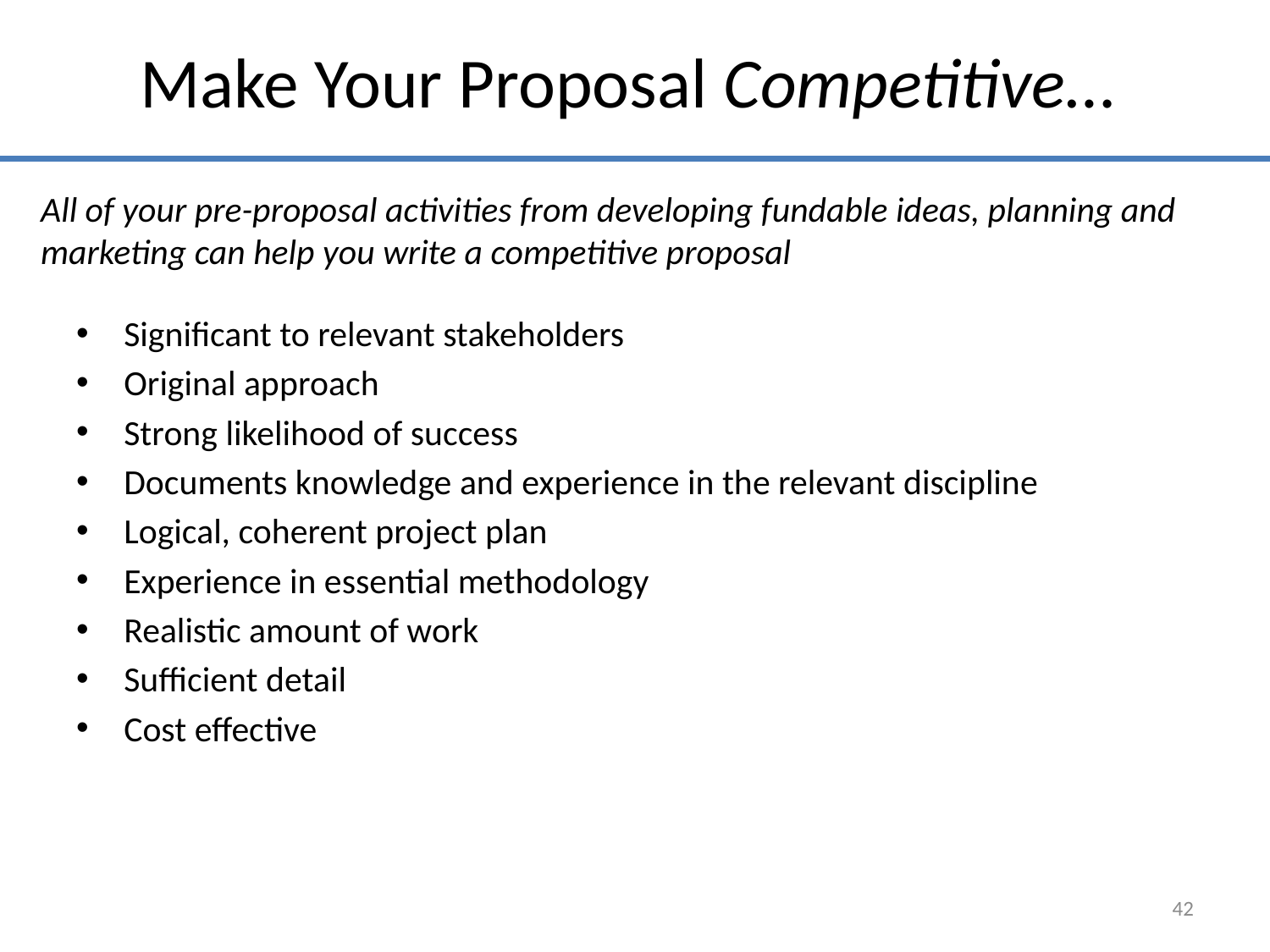

# Make Your Proposal Competitive…
All of your pre-proposal activities from developing fundable ideas, planning and marketing can help you write a competitive proposal
Significant to relevant stakeholders
Original approach
Strong likelihood of success
Documents knowledge and experience in the relevant discipline
Logical, coherent project plan
Experience in essential methodology
Realistic amount of work
Sufficient detail
Cost effective
42